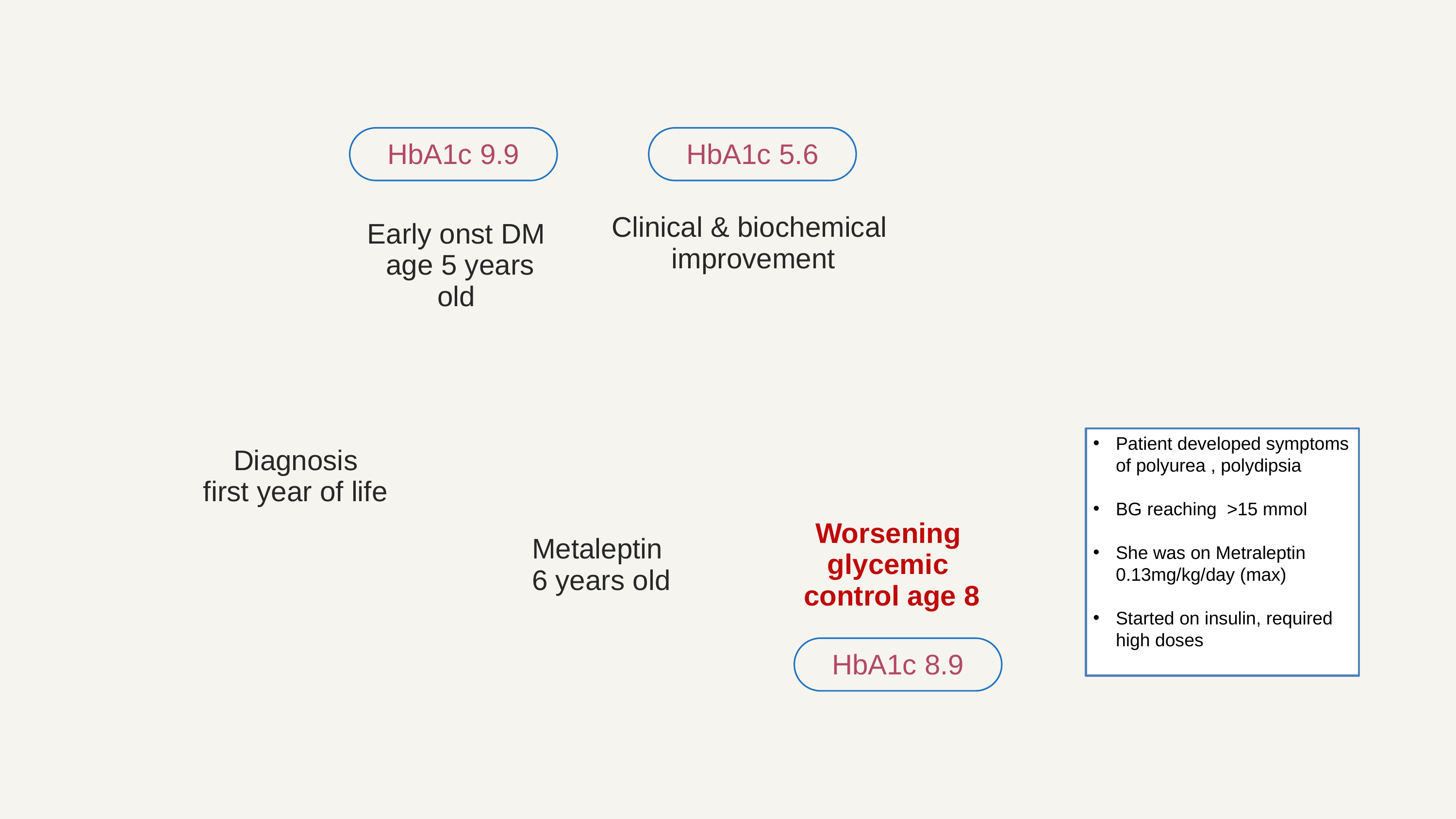

HbA1c 9.9

HbA1c 5.6
Clinical & biochemical
 improvement
Early onst DM
 age 5 years old

Patient developed symptoms of polyurea , polydipsia

BG reaching  >15 mmol

She was on Metraleptin 0.13mg/kg/day (max)

Started on insulin, required high doses

Diagnosis
 first year of life
Worsening glycemic
 control age 8
Metaleptin
 6 years old

HbA1c 8.9